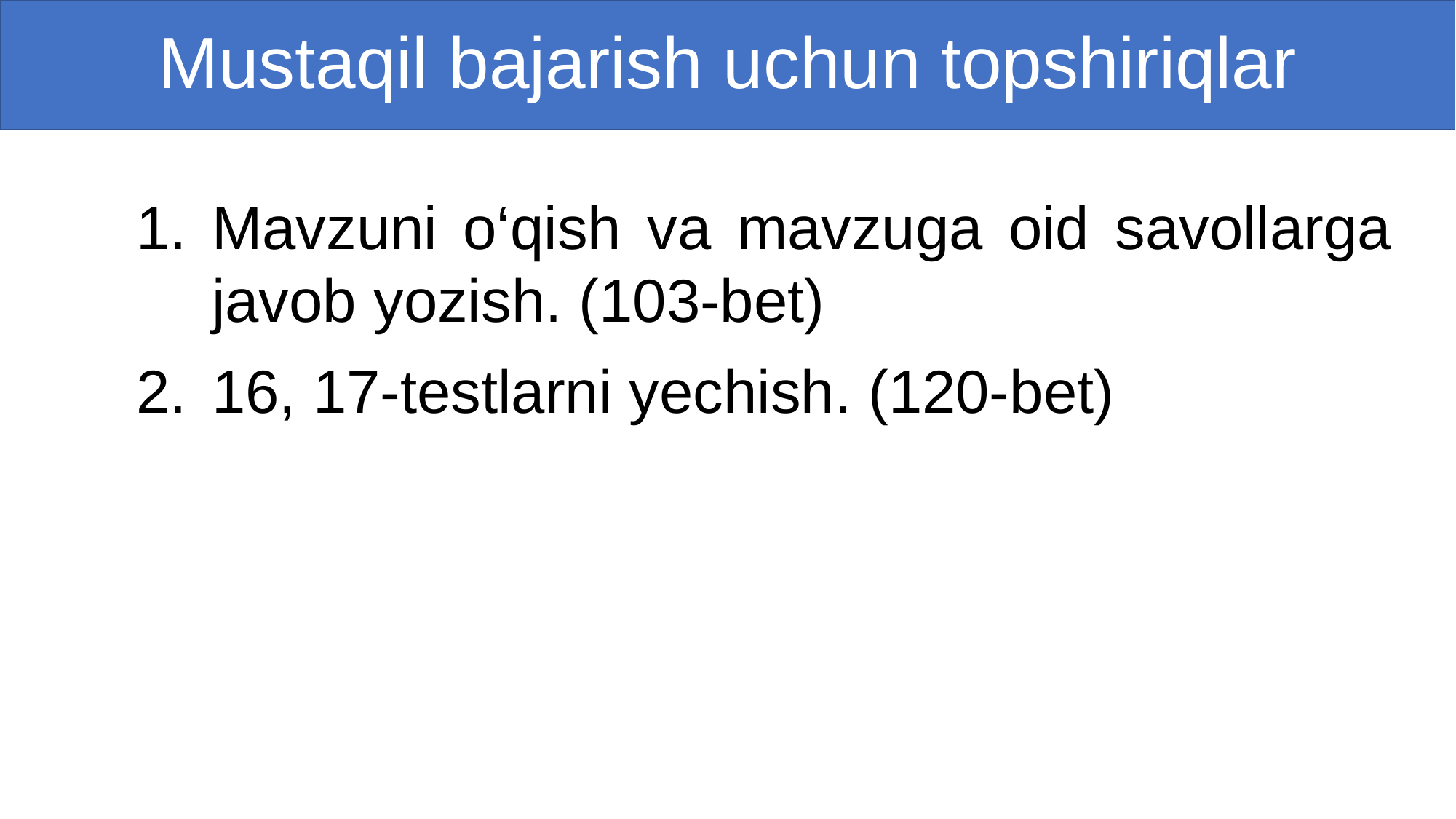

# Mustaqil bajarish uchun topshiriqlar
Mavzuni o‘qish va mavzuga oid savollarga javob yozish. (103-bet)
16, 17-testlarni yechish. (120-bet)